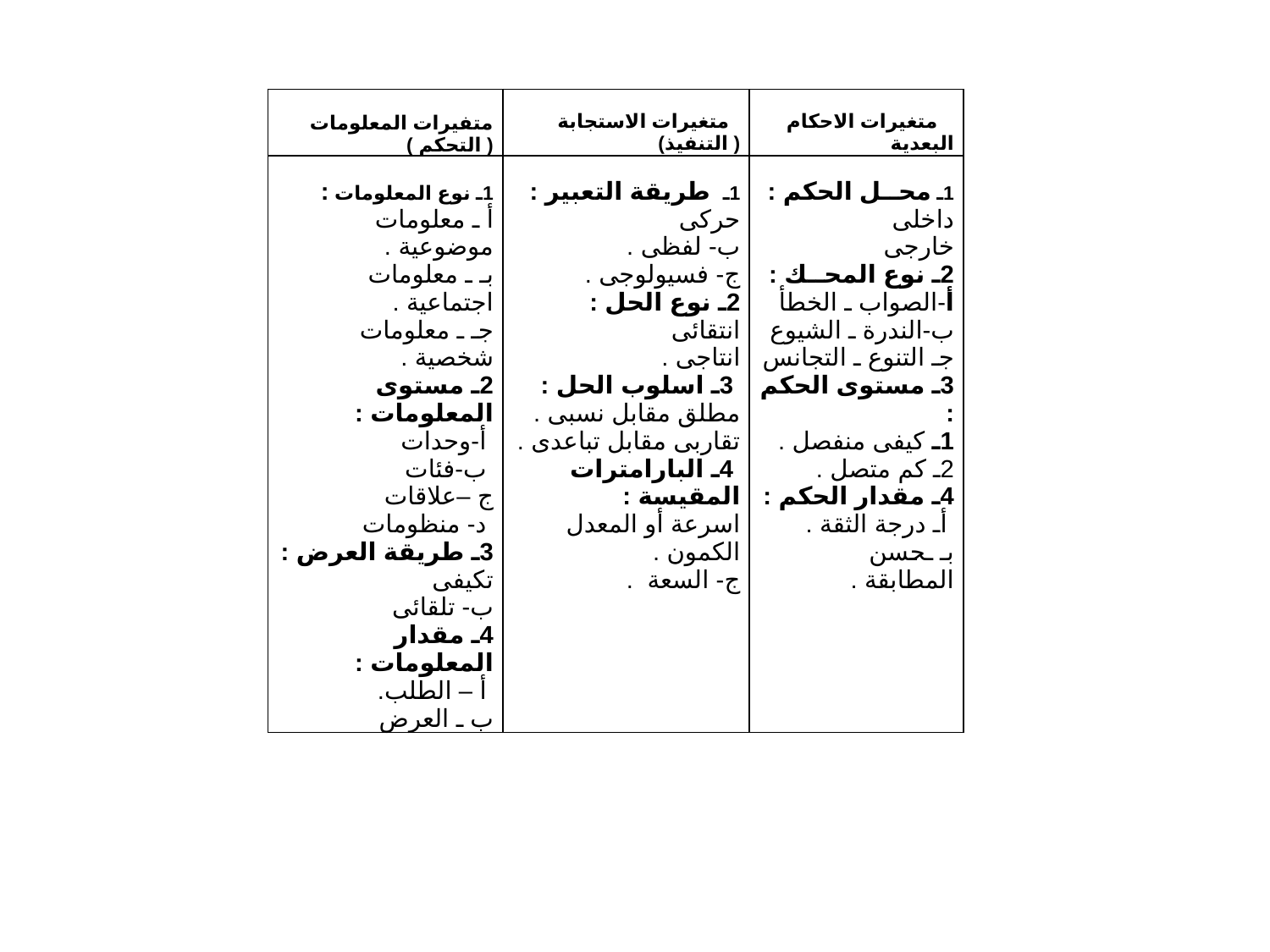

| متفيرات المعلومات ( التحكم ) | متغيرات الاستجابة ( التنفيذ) | متغيرات الاحكام البعدية |
| --- | --- | --- |
| 1ـ نوع المعلومات : أ ـ معلومات موضوعية . بـ ـ معلومات اجتماعية . جـ ـ معلومات شخصية . 2ـ مستوى المعلومات : أ-وحدات ب-فئات ج –علاقات د- منظومات 3ـ طريقة العرض : تكيفى ب- تلقائى 4ـ مقدار المعلومات : أ – الطلب. ب ـ العرض | 1ـ طريقة التعبير : حركى ب- لفظى . ج- فسيولوجى . 2ـ نوع الحل : انتقائى انتاجى . 3ـ اسلوب الحل : مطلق مقابل نسبى . تقاربى مقابل تباعدى . 4ـ البارامترات المقيسة : اسرعة أو المعدل الكمون . ج- السعة . | 1ـ محــل الحكم : داخلى خارجى 2ـ نوع المحــك : أ-الصواب ـ الخطأ ب-الندرة ـ الشيوع جـ التنوع ـ التجانس 3ـ مستوى الحكم : 1ـ كيفى منفصل . 2ـ كم متصل . 4ـ مقدار الحكم : أـ درجة الثقة . بـ ـحسن المطابقة . |